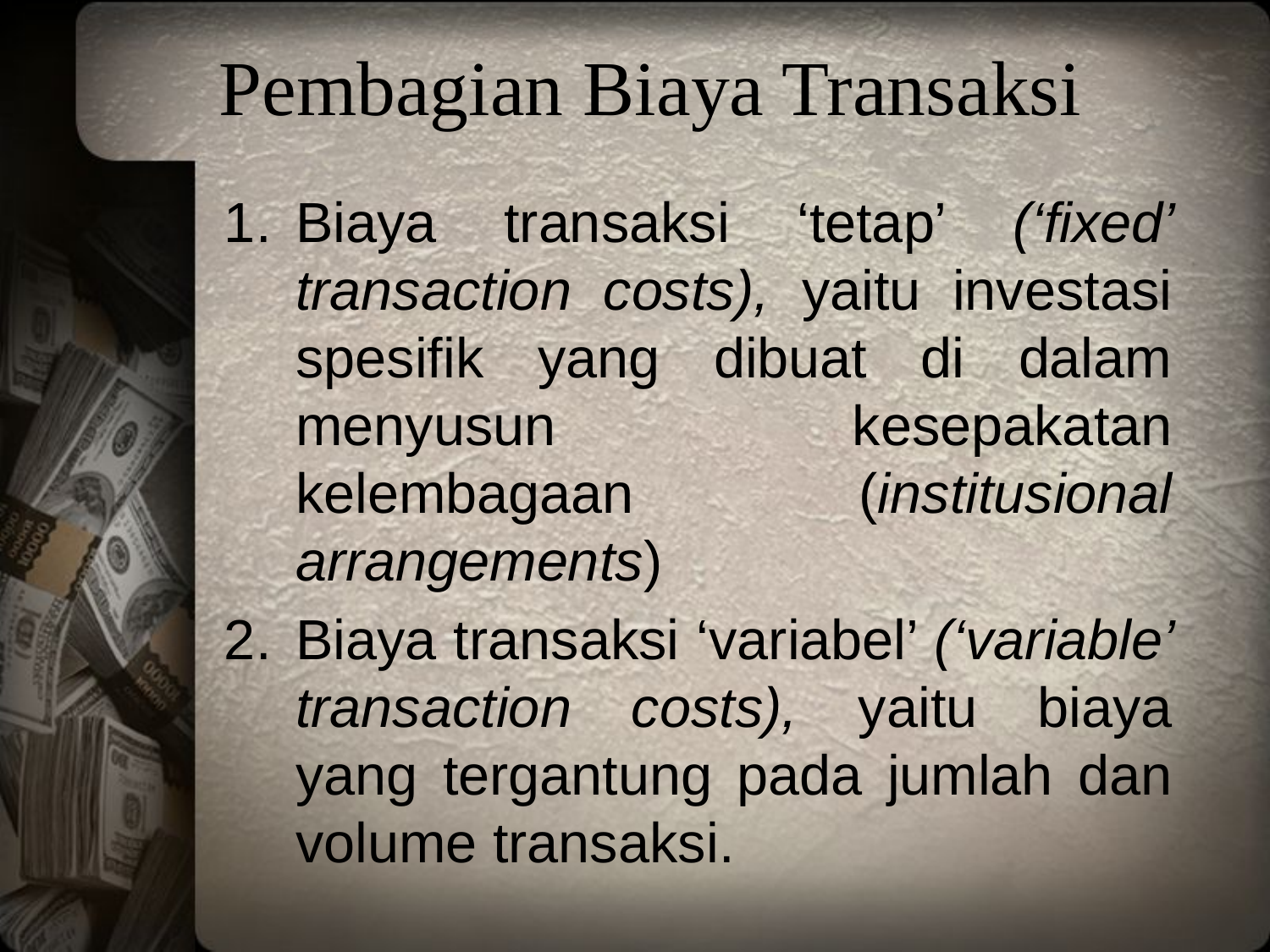

# Pembagian Biaya Transaksi
Biaya transaksi ‘tetap’ (‘fixed’ transaction costs), yaitu investasi spesifik yang dibuat di dalam menyusun kesepakatan kelembagaan (institusional arrangements)
Biaya transaksi ‘variabel’ (‘variable’ transaction costs), yaitu biaya yang tergantung pada jumlah dan volume transaksi.